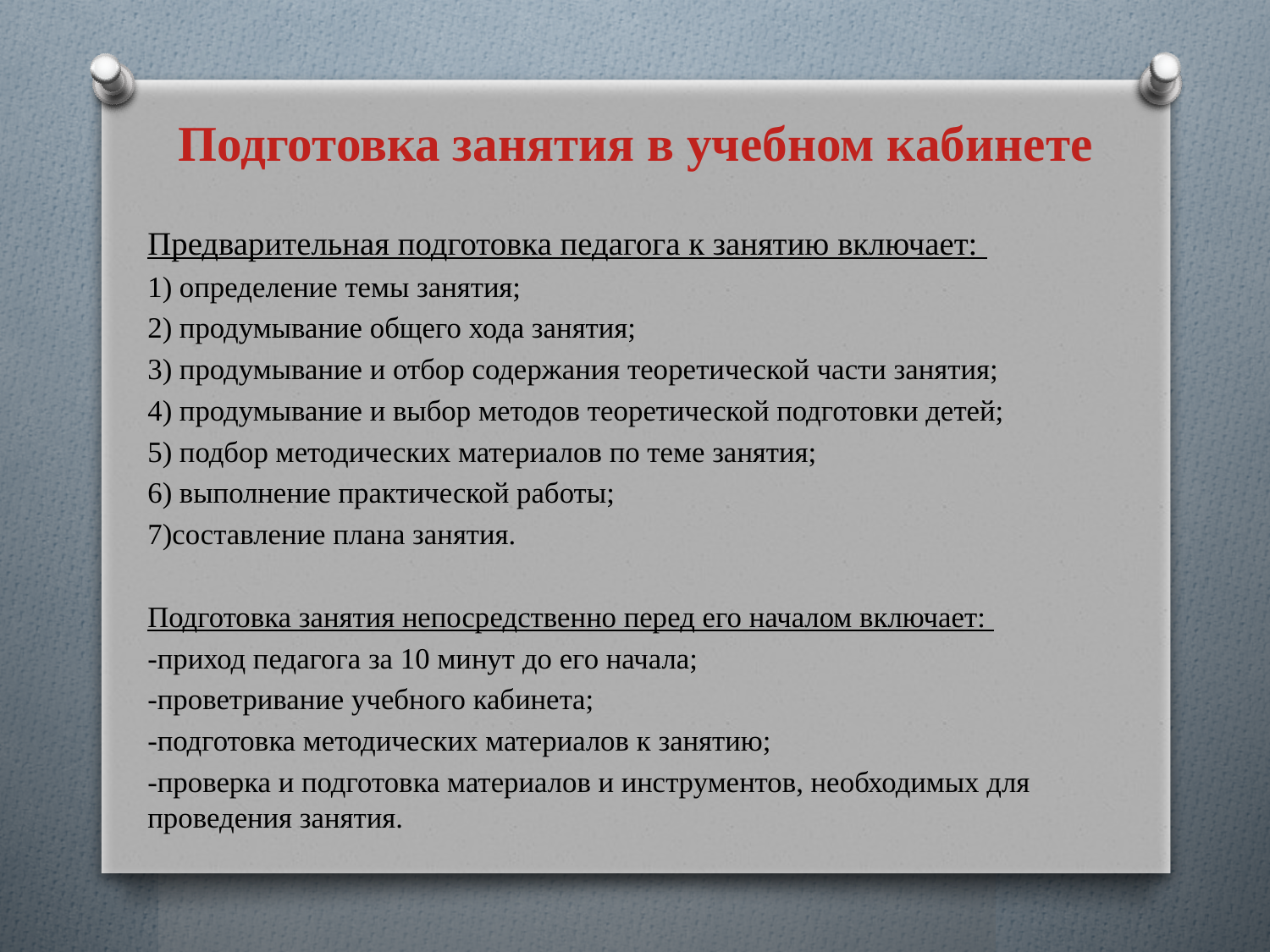

# Подготовка занятия в учебном кабинете
Предварительная подготовка педагога к занятию включает:
1) определение темы занятия;
2) продумывание общего хода занятия;
3) продумывание и отбор содержания теоретической части занятия;
4) продумывание и выбор методов теоретической подготовки детей;
5) подбор методических материалов по теме занятия;
6) выполнение практической работы;
7)составление плана занятия.

Подготовка занятия непосредственно перед его началом включает:
-приход педагога за 10 минут до его начала;
-проветривание учебного кабинета;
-подготовка методических материалов к занятию;
-проверка и подготовка материалов и инструментов, необходимых для проведения занятия.